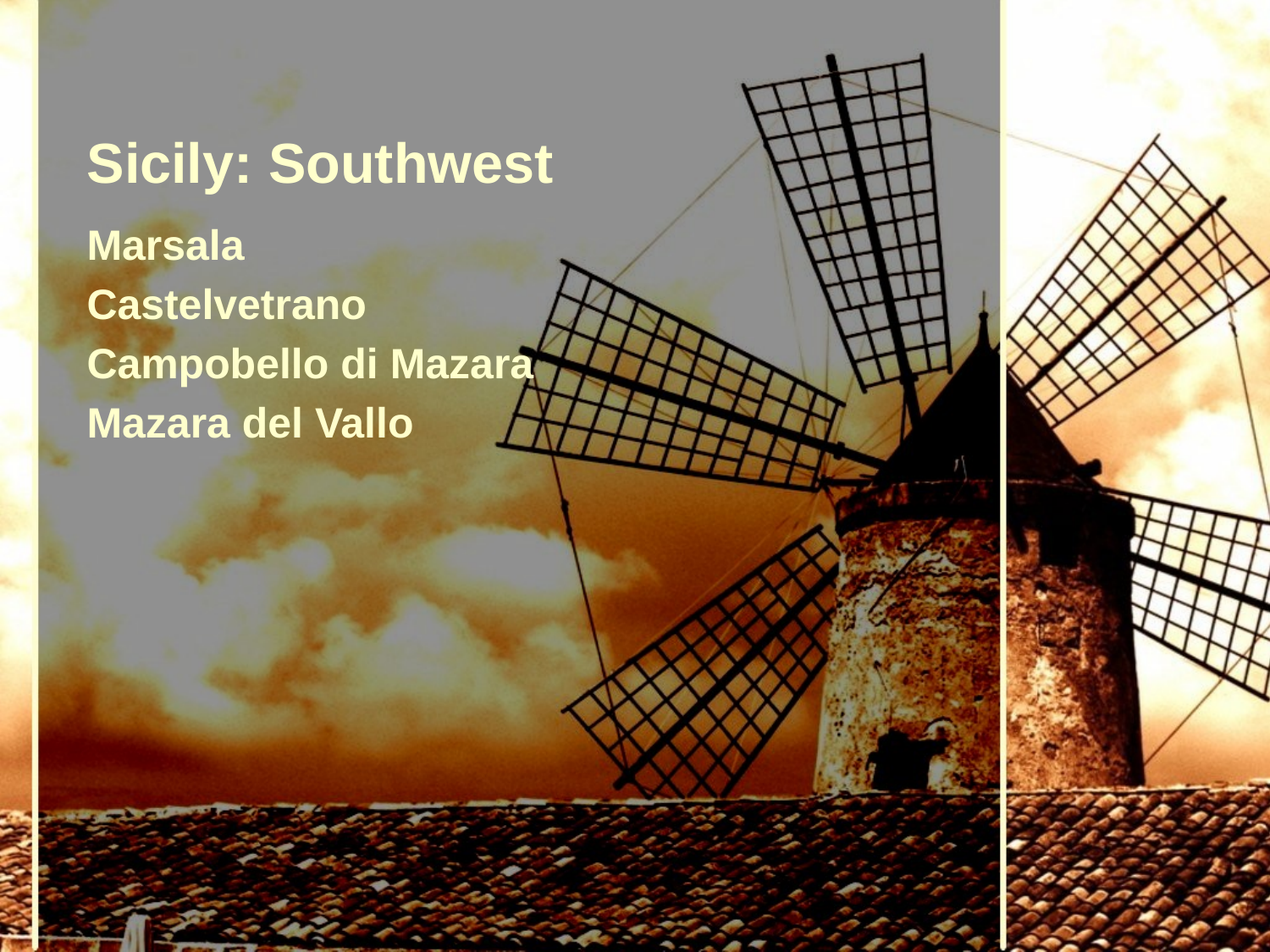

# Sicily: Southwest
Marsala
Castelvetrano
Campobello di Mazara
Mazara del Vallo